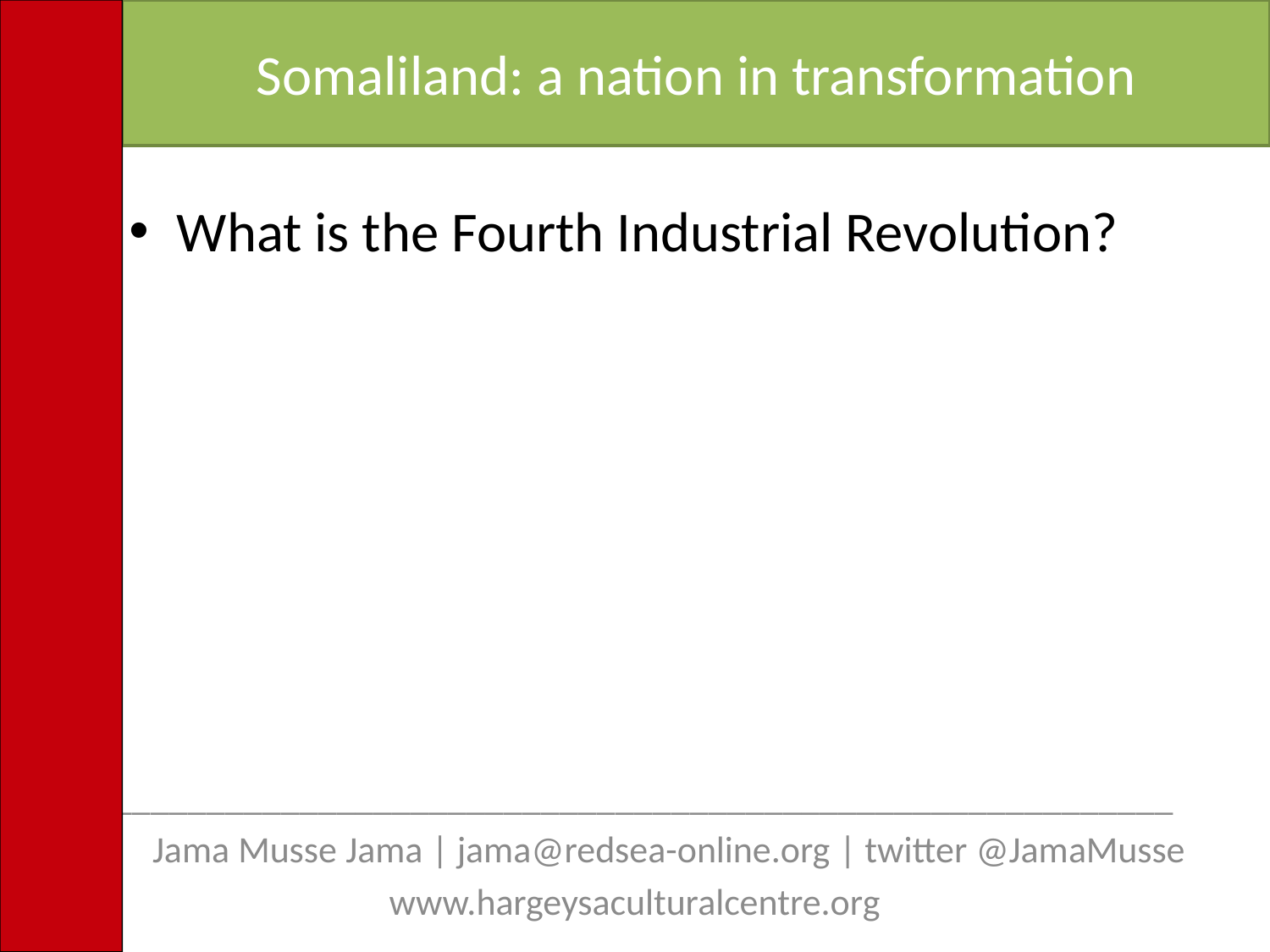

Somaliland: a nation in transformation
What is the Fourth Industrial Revolution?

__________________________________________________________
        Jama Musse Jama | jama@redsea-online.org | twitter @JamaMusse
www.hargeysaculturalcentre.org